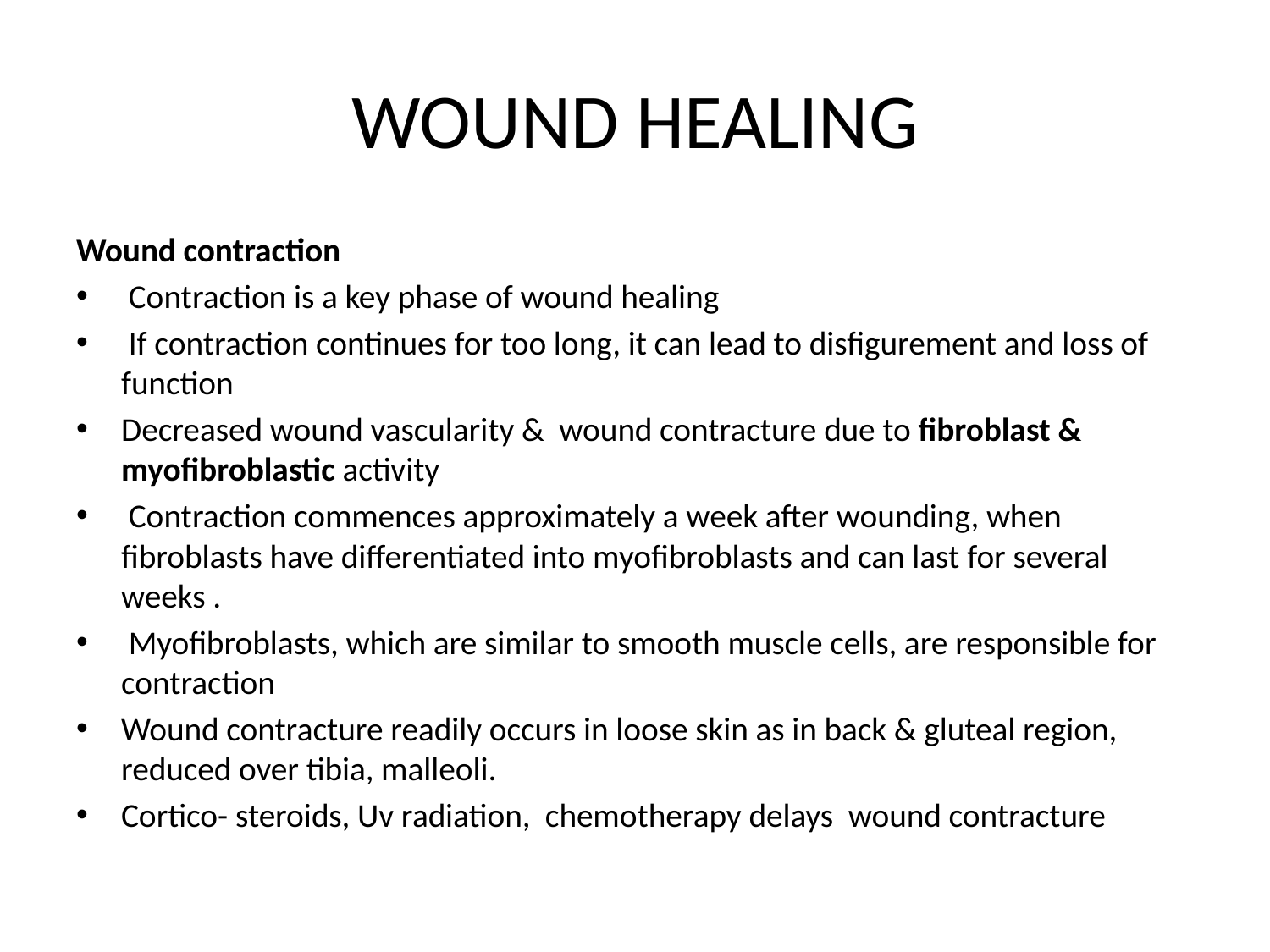

# WOUND HEALING
Wound contraction
 Contraction is a key phase of wound healing
 If contraction continues for too long, it can lead to disfigurement and loss of function
Decreased wound vascularity &  wound contracture due to fibroblast & myofibroblastic activity
 Contraction commences approximately a week after wounding, when fibroblasts have differentiated into myofibroblasts and can last for several weeks .
 Myofibroblasts, which are similar to smooth muscle cells, are responsible for contraction
Wound contracture readily occurs in loose skin as in back & gluteal region, reduced over tibia, malleoli.
Cortico- steroids, Uv radiation,  chemotherapy delays  wound contracture